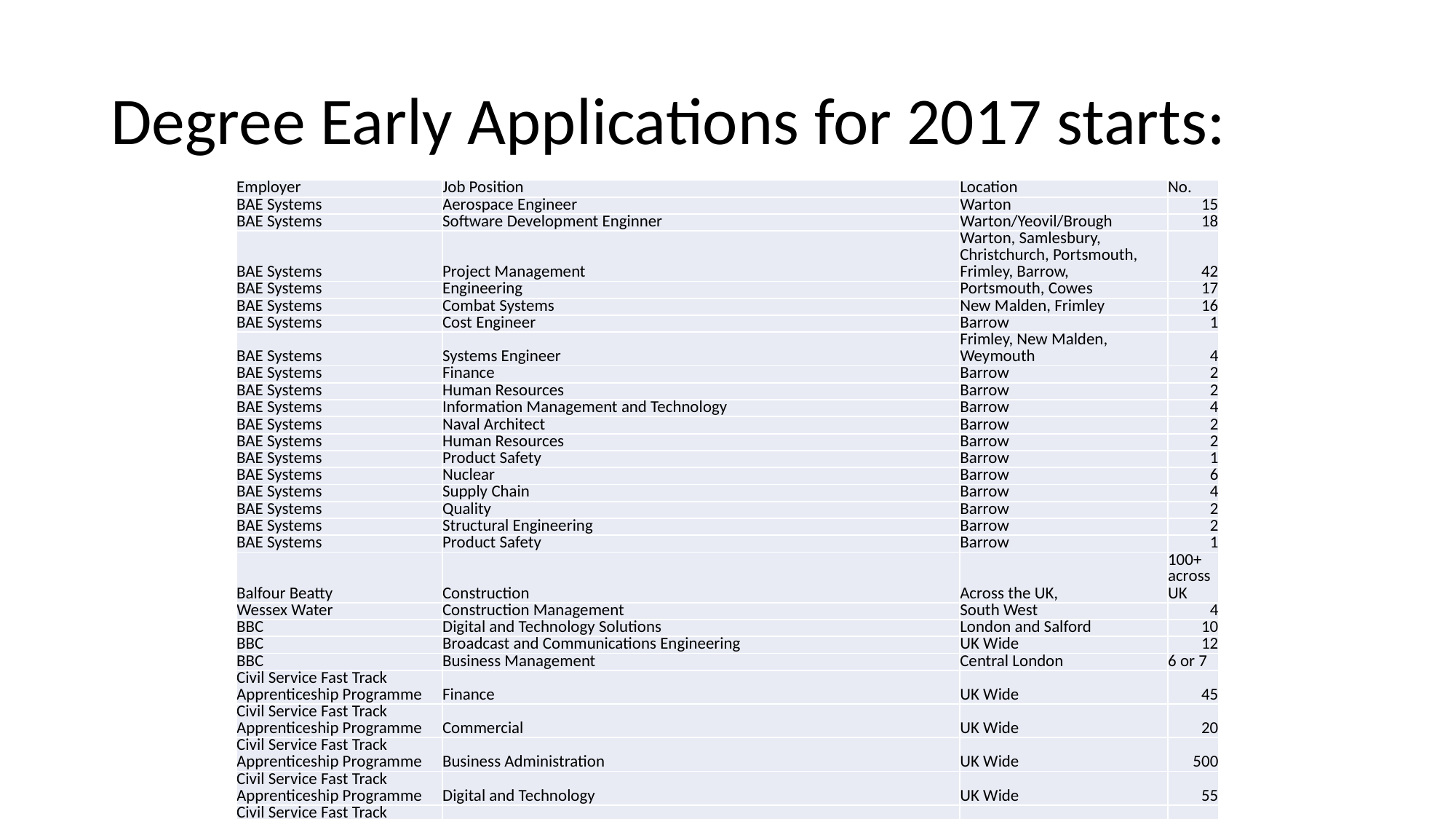

# Degree Early Applications for 2017 starts:
| Employer | Job Position | Location | No. |
| --- | --- | --- | --- |
| BAE Systems | Aerospace Engineer | Warton | 15 |
| BAE Systems | Software Development Enginner | Warton/Yeovil/Brough | 18 |
| BAE Systems | Project Management | Warton, Samlesbury, Christchurch, Portsmouth, Frimley, Barrow, | 42 |
| BAE Systems | Engineering | Portsmouth, Cowes | 17 |
| BAE Systems | Combat Systems | New Malden, Frimley | 16 |
| BAE Systems | Cost Engineer | Barrow | 1 |
| BAE Systems | Systems Engineer | Frimley, New Malden, Weymouth | 4 |
| BAE Systems | Finance | Barrow | 2 |
| BAE Systems | Human Resources | Barrow | 2 |
| BAE Systems | Information Management and Technology | Barrow | 4 |
| BAE Systems | Naval Architect | Barrow | 2 |
| BAE Systems | Human Resources | Barrow | 2 |
| BAE Systems | Product Safety | Barrow | 1 |
| BAE Systems | Nuclear | Barrow | 6 |
| BAE Systems | Supply Chain | Barrow | 4 |
| BAE Systems | Quality | Barrow | 2 |
| BAE Systems | Structural Engineering | Barrow | 2 |
| BAE Systems | Product Safety | Barrow | 1 |
| Balfour Beatty | Construction | Across the UK, | 100+ across UK |
| Wessex Water | Construction Management | South West | 4 |
| BBC | Digital and Technology Solutions | London and Salford | 10 |
| BBC | Broadcast and Communications Engineering | UK Wide | 12 |
| BBC | Business Management | Central London | 6 or 7 |
| Civil Service Fast Track Apprenticeship Programme | Finance | UK Wide | 45 |
| Civil Service Fast Track Apprenticeship Programme | Commercial | UK Wide | 20 |
| Civil Service Fast Track Apprenticeship Programme | Business Administration | UK Wide | 500 |
| Civil Service Fast Track Apprenticeship Programme | Digital and Technology | UK Wide | 55 |
| Civil Service Fast Track Apprenticeship Programme | Project Delivery | UK Wide | 90 |
| Royal Mail | Project Management | London | 2 |
| Royal Mail | Data Analyst | London | 9 |
| Royal Mail | Cyber Technician | Chesterfield | 1 |
| Royal Mail | Junior Digital Project Manager | London | 1 |
| Royal Mail | Business Analyst | London | 4 |
| Royal Mail | Business Analyst | Chesterfield | 1 |
| Siemens | Higher Engineering Apprenticeship - Digital Factory & Process Industries & Drives | Manchester | 4 |
| Skanska | Apprentice Quantity Surveyor | London | 5 |
| North Bristol NHS Trust | Assistant Practitioner | Southmead Hospital | 50 |
| Wates Group Plc | Apprentice Quantity Surveyor | Leeds | 1 |
| Wates Group Plc | Apprentice Quantity Surveyor | Manchester | 1 |
| Wates Group Plc | Apprentice Quantity Surveyor | London | 1 |
| Wates Group Plc | Apprentice Quantity Surveyor | Cambridge | 1 |
| Wates Group Plc | Apprentice Quantity Surveyor | Basingstoke | 1 |
| Wates Group Plc | Apprentice Quantity Surveyor | Leeds | 1 |
| Wates Group Plc | Apprentice Quantity Surveyor | Manchester | 1 |
| Wates Group Plc | Apprentice Quantity Surveyor | Enfield | 1 |
| Wates Group Plc | Apprentice Quantity Surveyor | Birmingham | 1 |
| Wates Group Plc | Apprentice Quantity Surveyor | Basingstoke | 1 |
| Wates Group Plc | Apprentice Quantity Surveyor | Leatherhead | 1 |
| Wates Group Plc | Apprentice Quantity Surveyor | Birmingham | 1 |
| Wates Group Plc | Building Services Management Apprentice | Manchester | 1 |
| Wates Group Plc | Building Services Management Apprentice | Leeds | 1 |
| Wates Group Plc | Building Services Management Apprentice | Cambridge | 1 |
| Wates Group Plc | Building Services Management Apprentice | Birmingham | 1 |
| Wates Group Plc | Building Services Management Apprentice | Basingstoke | 1 |
| Wates Group Plc | Building Services Management Apprentice | Leatherhead | 1 |
| Wates Group Plc | Building Services Management Apprentice | London | 1 |
| Airbus | Engineering Undergraduate Apprenticeship | Bristol | 25 |
| Virgin Money | ITC Apprentice | Newcastle-upon-Tyne | 10 |
| Atkins Global Ltd | Chartered Surveyor Apprenticeship (Quantity Surveying Route) | Newcastle-upon-Tyne | 1 |
| ISG Plc | Apprentice Surveyor | Salford | 2 |
| ISG Plc | Apprentice Construction Manager | Salford | 1 |
| ISG Plc | Apprentice Surveyor | Bristol | 1 |
| ISG Plc | Apprentice Construction Manager | Bristol | 1 |
| ISG Plc | Apprentice Surveyor | London | 6 |
| ISG Plc | Apprentice Construction Manager | London | 4 |
| Atkins | Chartered Surveyor Apprenticeship (Quantity Surveying Route) | Stockton-on-Tees | 1 |
| Atkins Global Ltd | Chartered Surveyor Apprenticeship (Quantity Surveying Route) | Newcastle-upon-Tyne | 1 |
| Atkins | Chartered Surveyor Apprenticeship (Quantity Surveying Route) | Leeds | 4 |
| Atkins | Chartered Surveyor Apprenticeship (Quantity Surveying Route) | Warrington | 4 |
| Laing O'Rourke | Apprentice Quantity Surveyor | Dartford | 7 |
| Lloyds Banking Group | Group IT Apprentice | Halifax | 2 |
| Lloyds Banking Group | Group IT Apprentice | Halifax | 2 |
| Lloyds Banking Group | Group IT Apprentice | Manchester | 2 |
| Lloyds Banking Group | Group IT Apprentice | Manchester | 2 |
| Lloyds Banking Group | Group IT Apprentice | Pudsey | 2 |
| Nestle UK Ltd | Nestlé Food Technologist Degree Apprenticeship | Dalston | 1 |
| Ministry of Defence | Degree Engineering Apprenticeship | Stoke Gifford, Bristol | 20 |